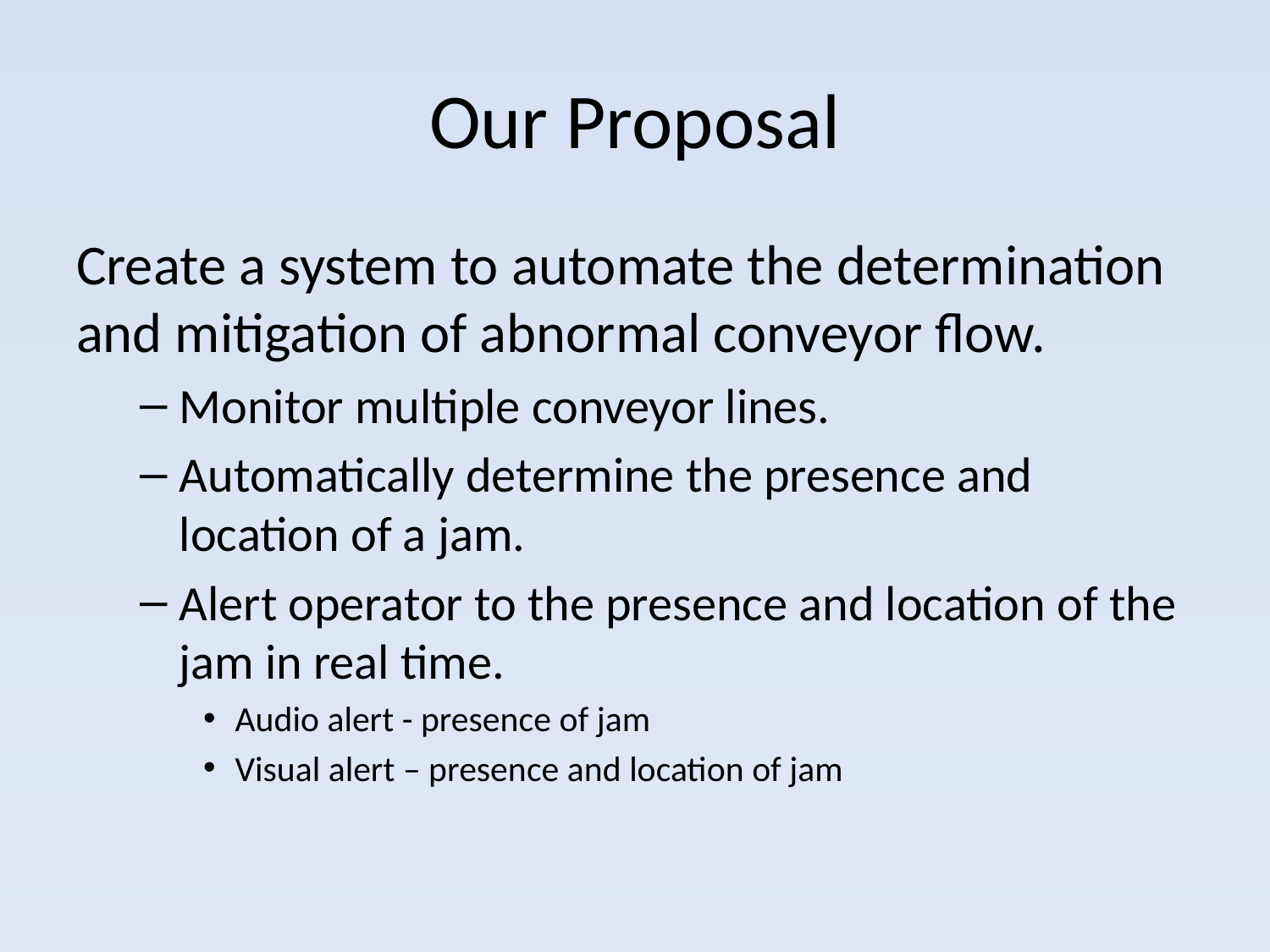

# Our Proposal
Create a system to automate the determination and mitigation of abnormal conveyor flow.
Monitor multiple conveyor lines.
Automatically determine the presence and location of a jam.
Alert operator to the presence and location of the jam in real time.
Audio alert - presence of jam
Visual alert – presence and location of jam